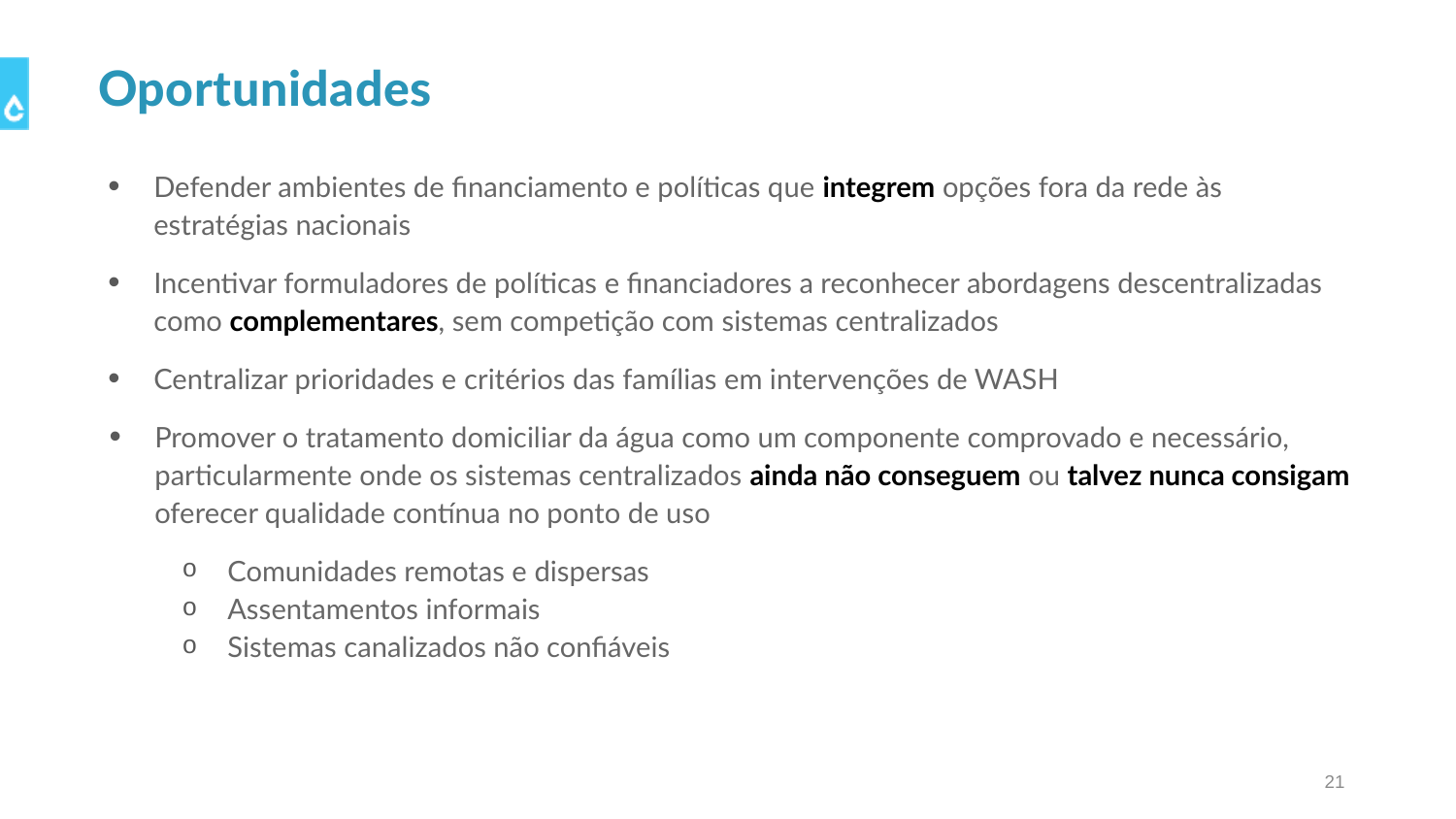

# Oportunidades
Defender ambientes de financiamento e políticas que integrem opções fora da rede às estratégias nacionais
Incentivar formuladores de políticas e financiadores a reconhecer abordagens descentralizadas como complementares, sem competição com sistemas centralizados
Centralizar prioridades e critérios das famílias em intervenções de WASH
Promover o tratamento domiciliar da água como um componente comprovado e necessário, particularmente onde os sistemas centralizados ainda não conseguem ou talvez nunca consigam oferecer qualidade contínua no ponto de uso
Comunidades remotas e dispersas
Assentamentos informais
Sistemas canalizados não confiáveis
21